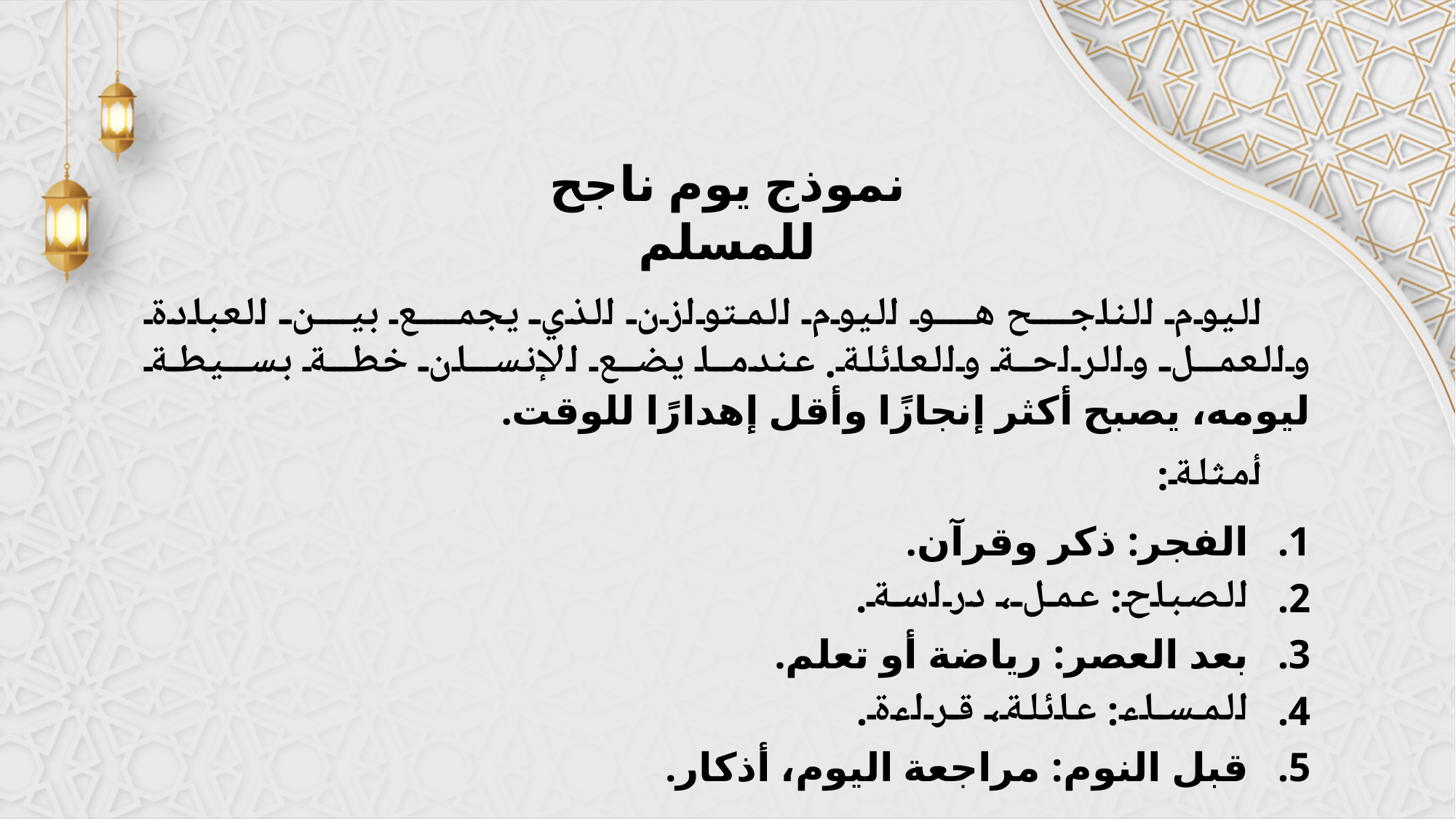

نموذج يوم ناجح للمسلم
اليوم الناجح هو اليوم المتوازن الذي يجمع بين العبادة والعمل والراحة والعائلة. عندما يضع الإنسان خطة بسيطة ليومه، يصبح أكثر إنجازًا وأقل إهدارًا للوقت.
أمثلة:
الفجر: ذكر وقرآن.
الصباح: عمل، دراسة.
بعد العصر: رياضة أو تعلم.
المساء: عائلة، قراءة.
قبل النوم: مراجعة اليوم، أذكار.